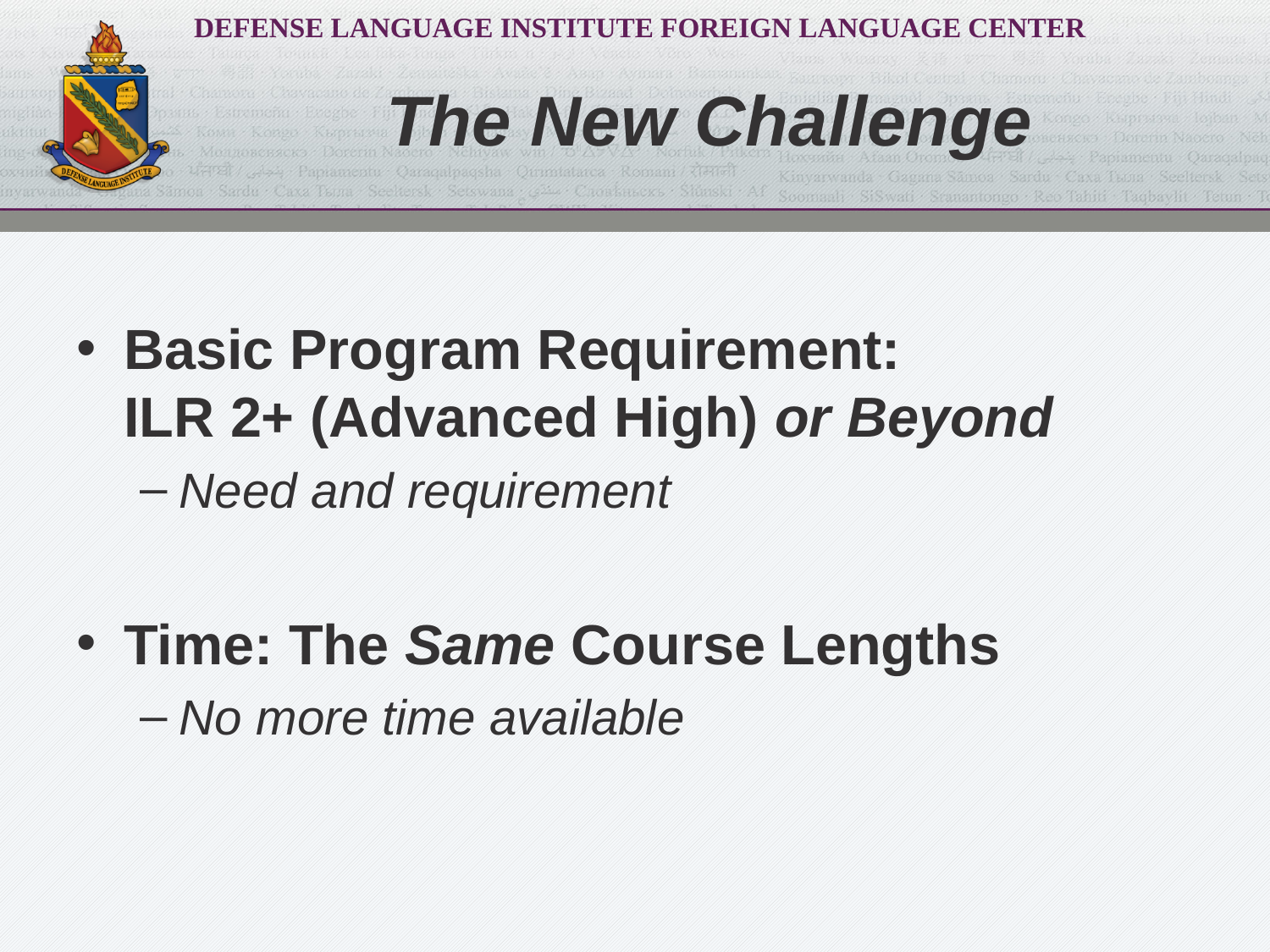

# The New Challenge
Basic Program Requirement:
ILR 2+ (Advanced High) or Beyond
Need and requirement

Time: The Same Course Lengths
No more time available